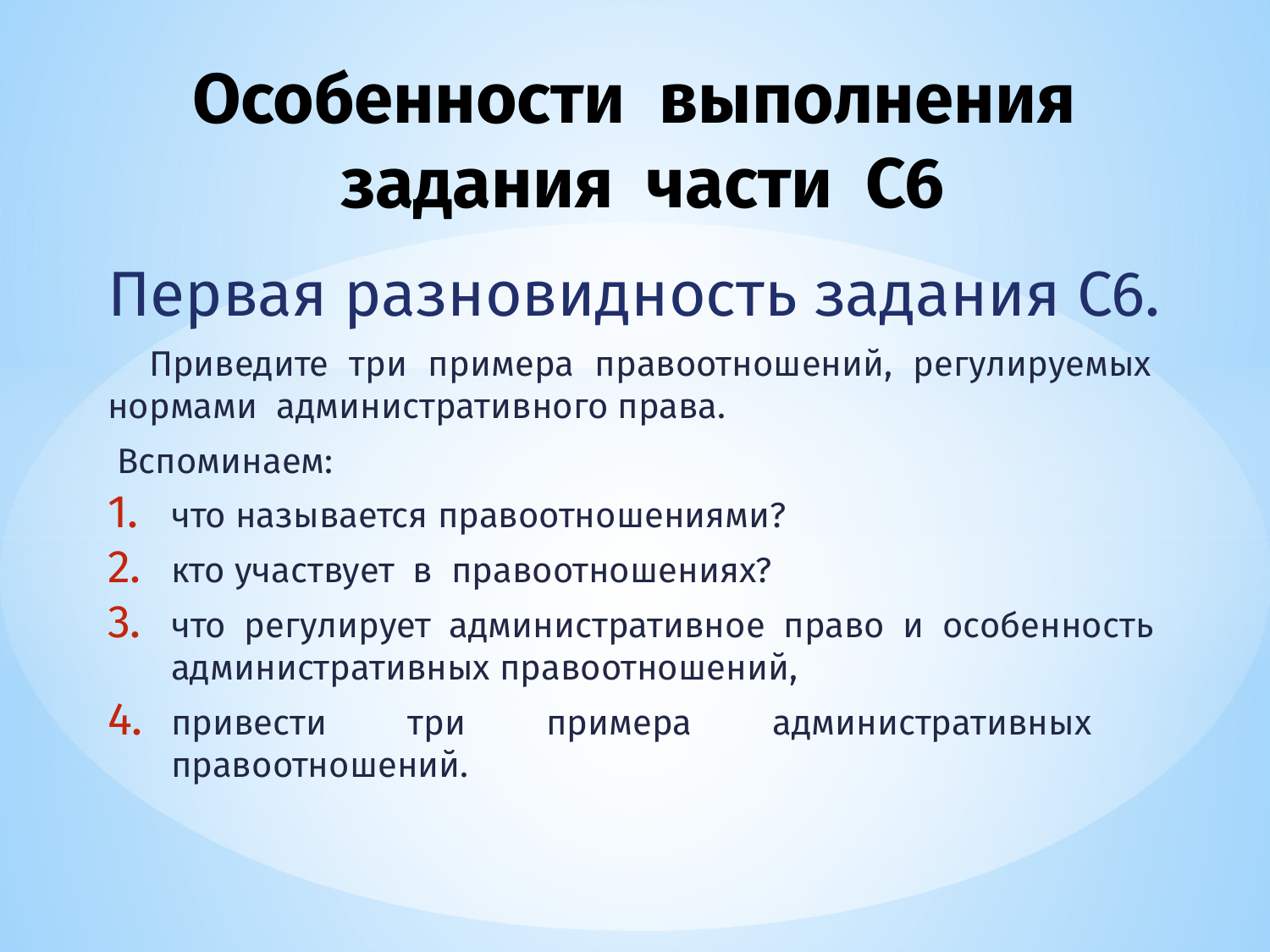

# Особенности  выполнения  задания  части  С6
Первая разновидность задания С6.
  Приведите три примера правоотношений, регулируемых  нормами  административного права.
 Вспоминаем:
что называется правоотношениями?
кто участвует  в  правоотношениях?
что регулирует административное право и особенность  административных правоотношений,
привести три примера административных  правоотношений.